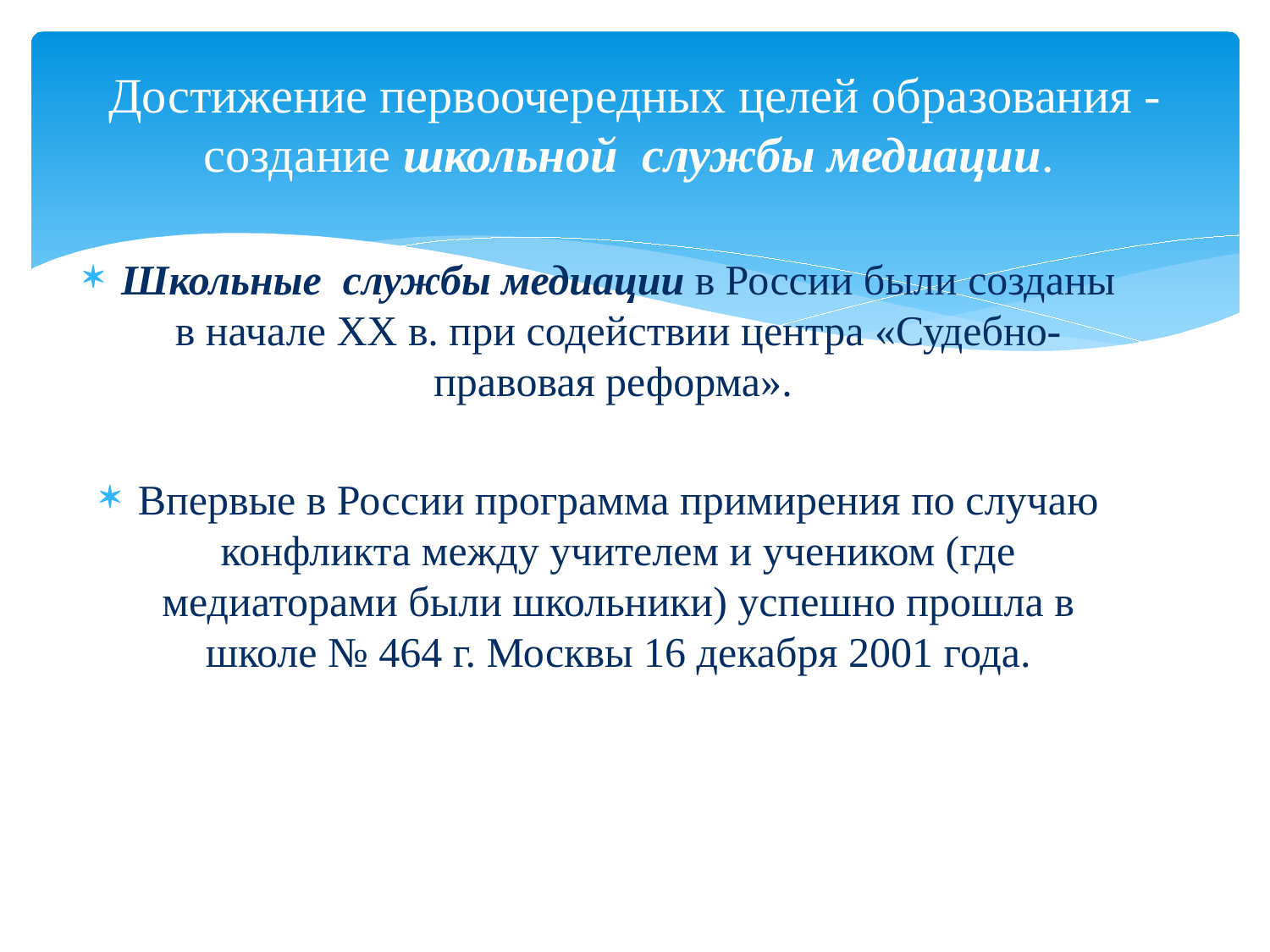

# Достижение первоочередных целей образования - создание школьной  службы медиации.
Школьные  службы медиации в России были созданы в начале XX в. при содействии центра «Судебно-правовая реформа».

Впервые в России программа примирения по случаю конфликта между учителем и учеником (где медиаторами были школьники) успешно прошла в школе № 464 г. Москвы 16 декабря 2001 года.